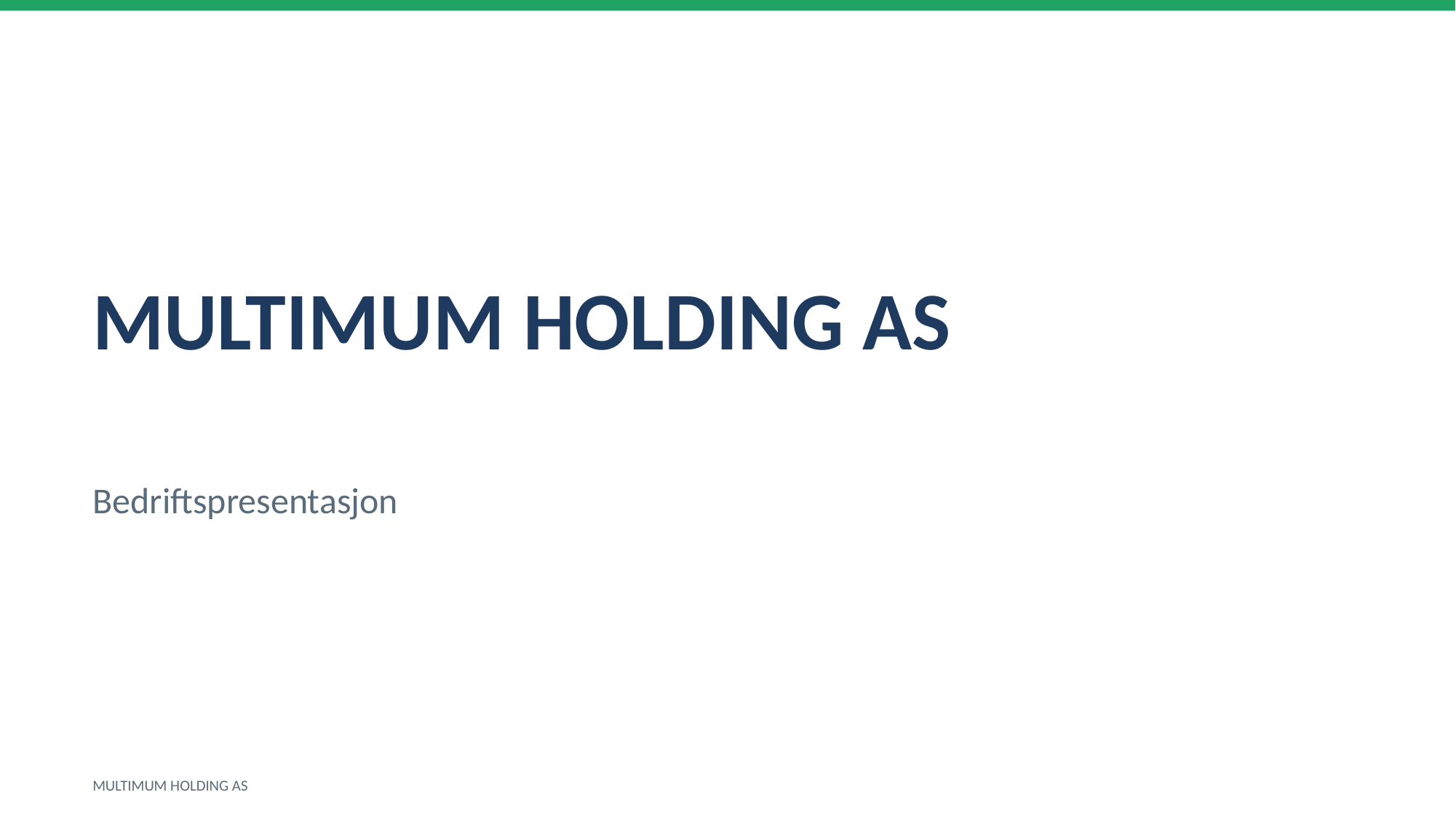

MULTIMUM HOLDING AS
Bedriftspresentasjon
MULTIMUM HOLDING AS